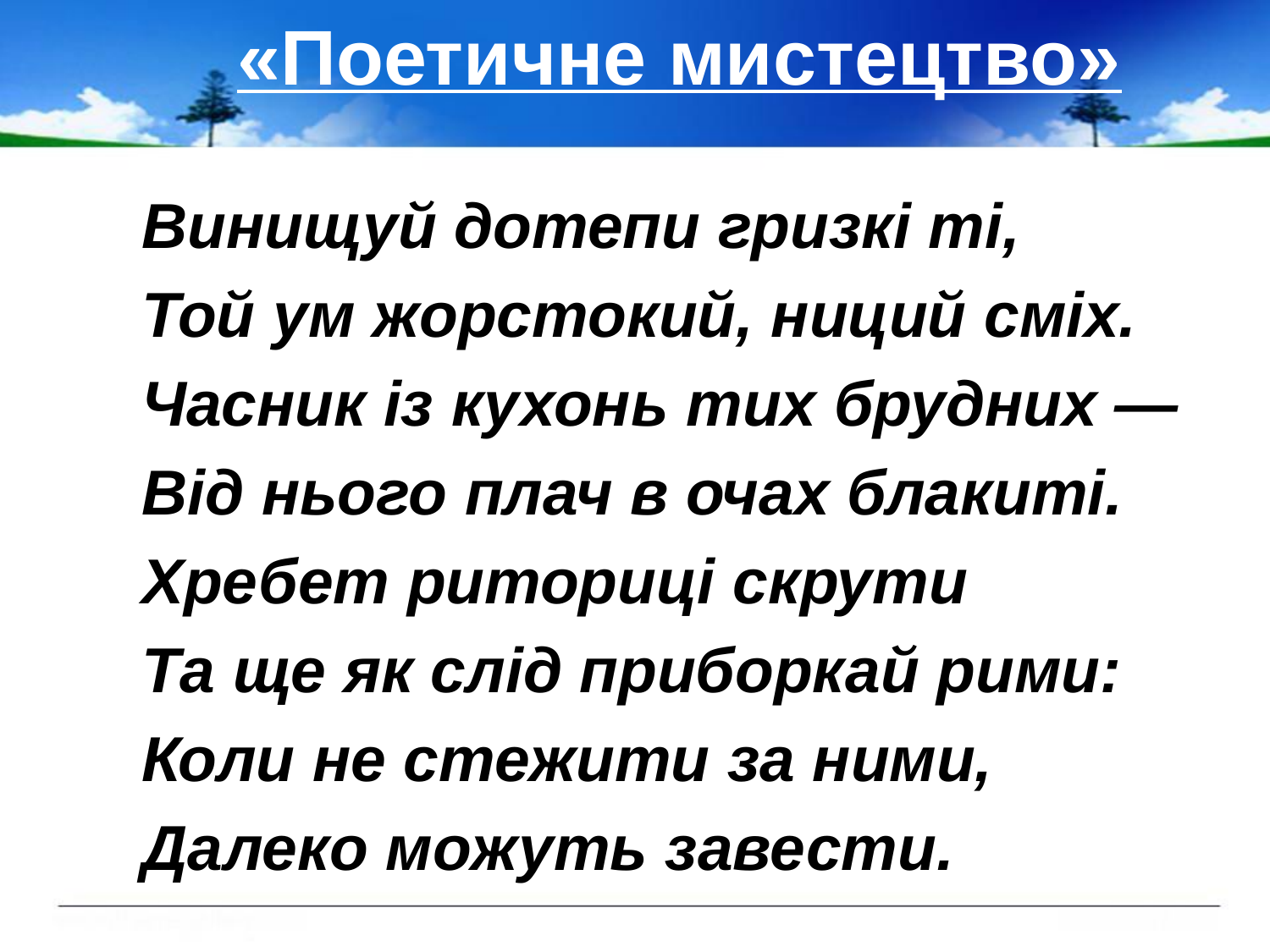

# «Поетичне мистецтво»
Винищуй дотепи гризкі ті,
Той ум жорстокий, ниций сміх.
Часник із кухонь тих брудних —
Від нього плач в очах блакиті.
Хребет риториці скрути
Та ще як слід приборкай рими:
Коли не стежити за ними,
Далеко можуть завести.